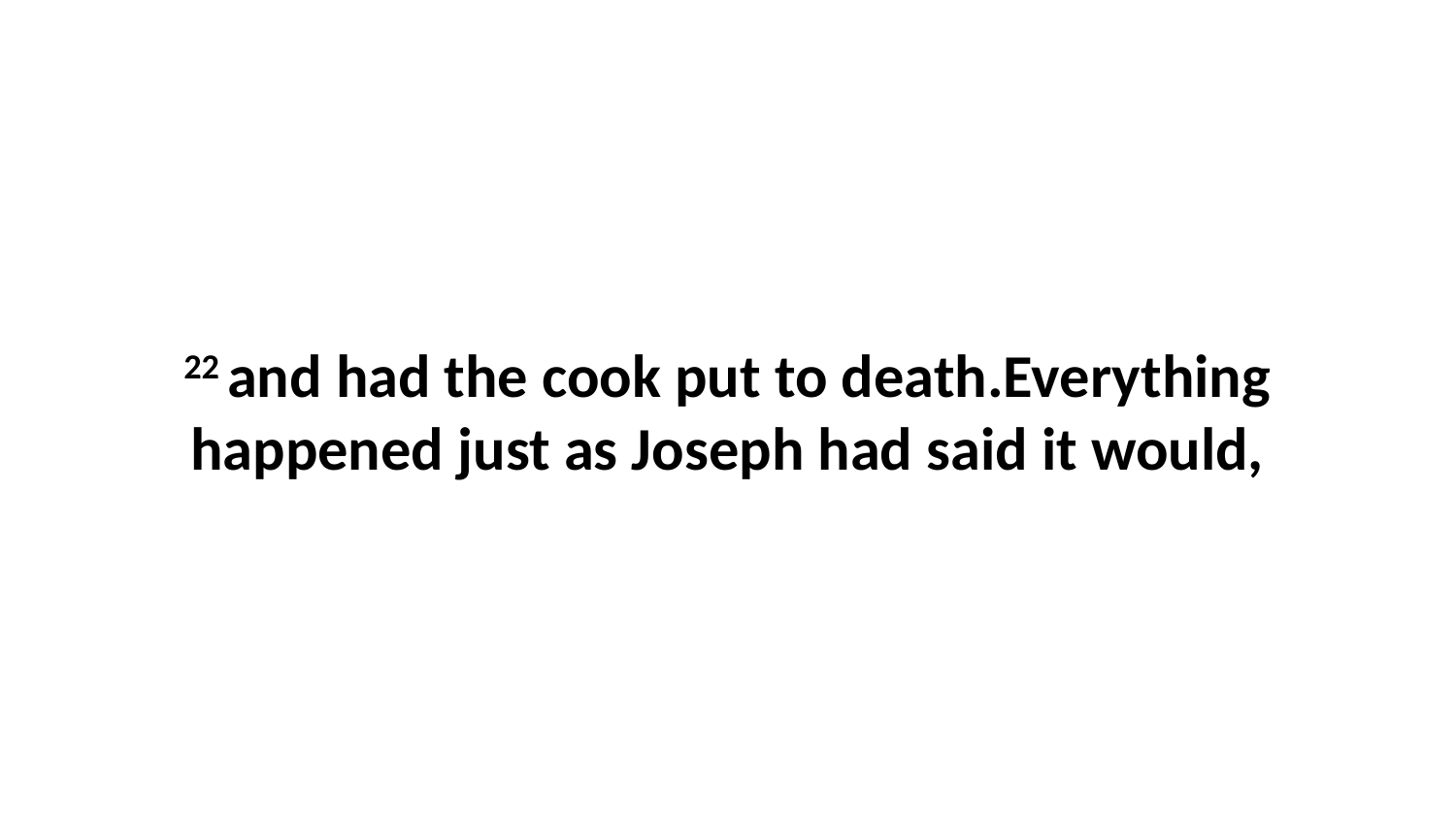

22 and had the cook put to death.Everything happened just as Joseph had said it would,